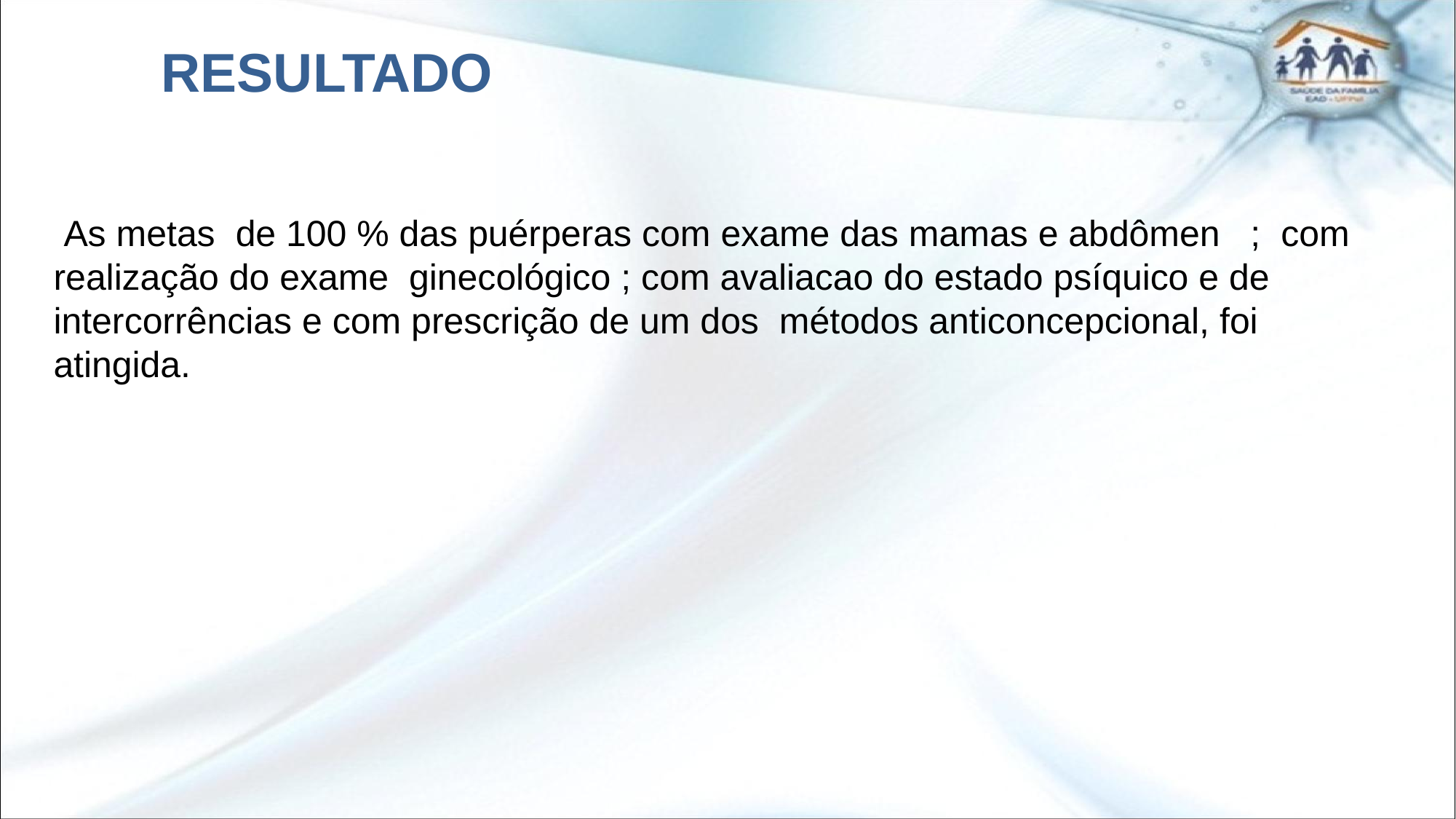

RESULTADO

 As metas  de 100 % das puérperas com exame das mamas e abdômen   ;  com realização do exame  ginecológico ; com avaliacao do estado psíquico e de intercorrências e com prescrição de um dos  métodos anticoncepcional, foi atingida.